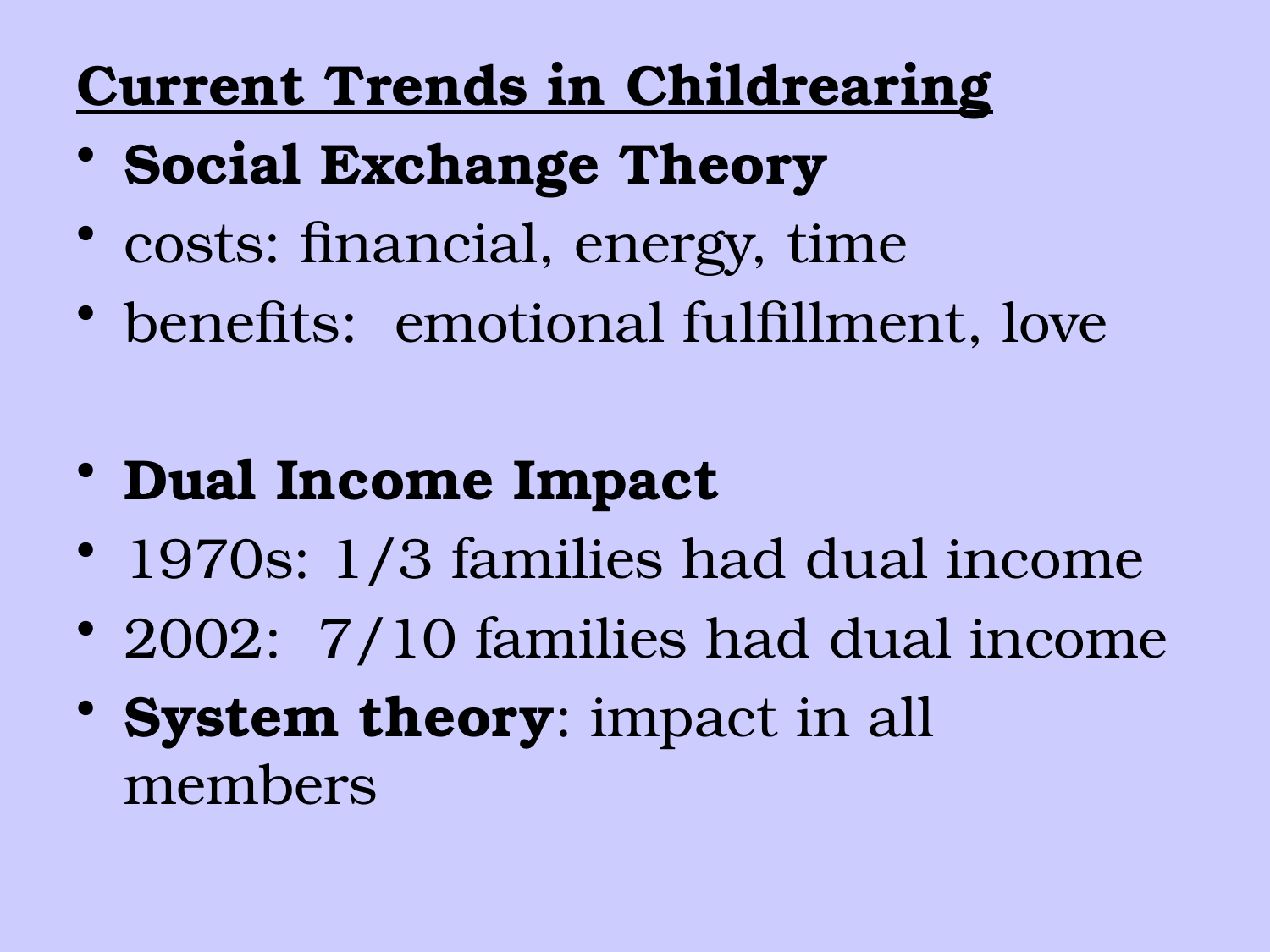

Current Trends in Childrearing
Social Exchange Theory
costs: financial, energy, time
benefits:  emotional fulfillment, love

Dual Income Impact
1970s: 1/3 families had dual income
2002:  7/10 families had dual income
System theory: impact in all members